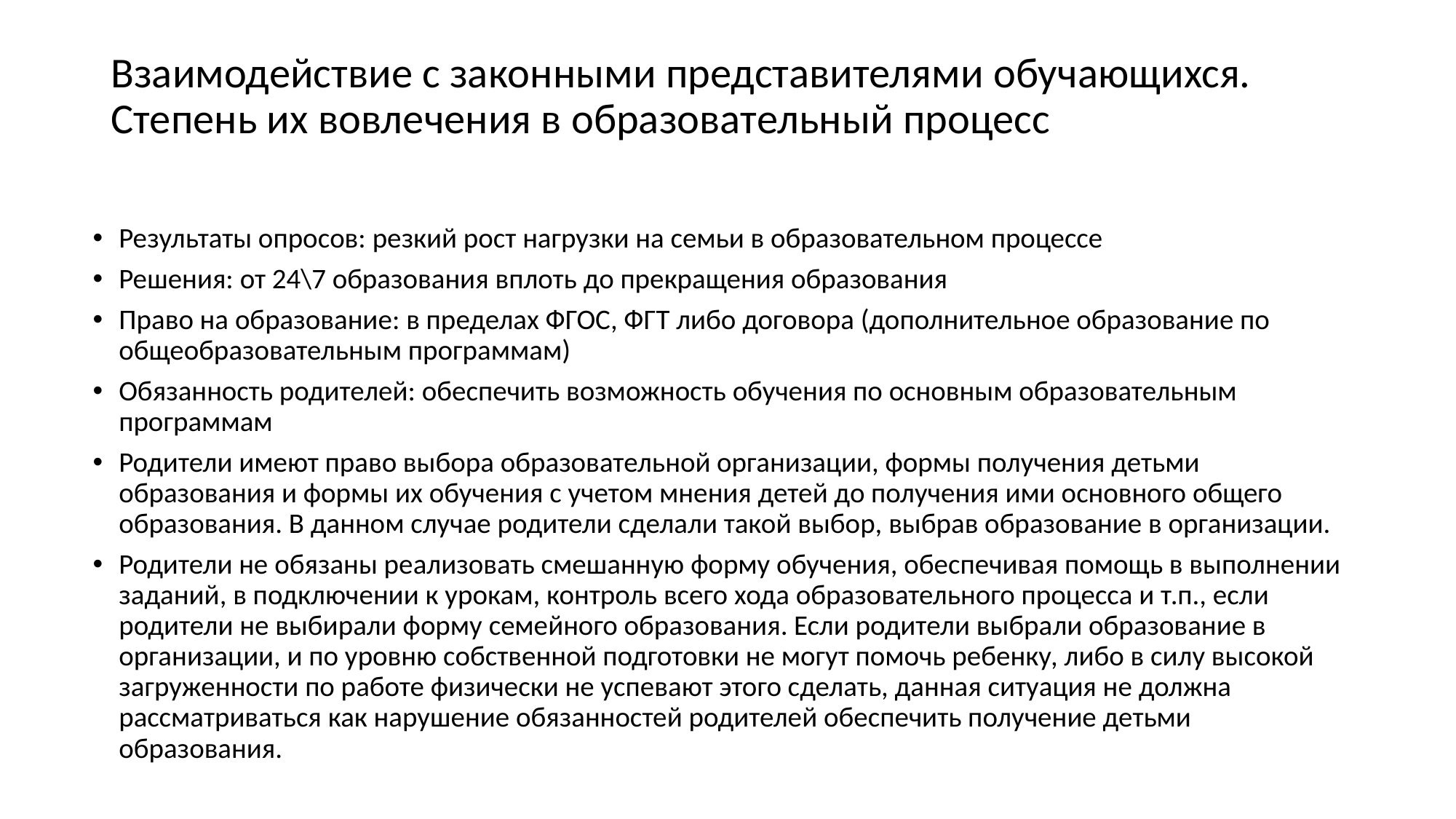

# Взаимодействие с законными представителями обучающихся. Степень их вовлечения в образовательный процесс
Результаты опросов: резкий рост нагрузки на семьи в образовательном процессе
Решения: от 24\7 образования вплоть до прекращения образования
Право на образование: в пределах ФГОС, ФГТ либо договора (дополнительное образование по общеобразовательным программам)
Обязанность родителей: обеспечить возможность обучения по основным образовательным программам
Родители имеют право выбора образовательной организации, формы получения детьми образования и формы их обучения с учетом мнения детей до получения ими основного общего образования. В данном случае родители сделали такой выбор, выбрав образование в организации.
Родители не обязаны реализовать смешанную форму обучения, обеспечивая помощь в выполнении заданий, в подключении к урокам, контроль всего хода образовательного процесса и т.п., если родители не выбирали форму семейного образования. Если родители выбрали образование в организации, и по уровню собственной подготовки не могут помочь ребенку, либо в силу высокой загруженности по работе физически не успевают этого сделать, данная ситуация не должна рассматриваться как нарушение обязанностей родителей обеспечить получение детьми образования.